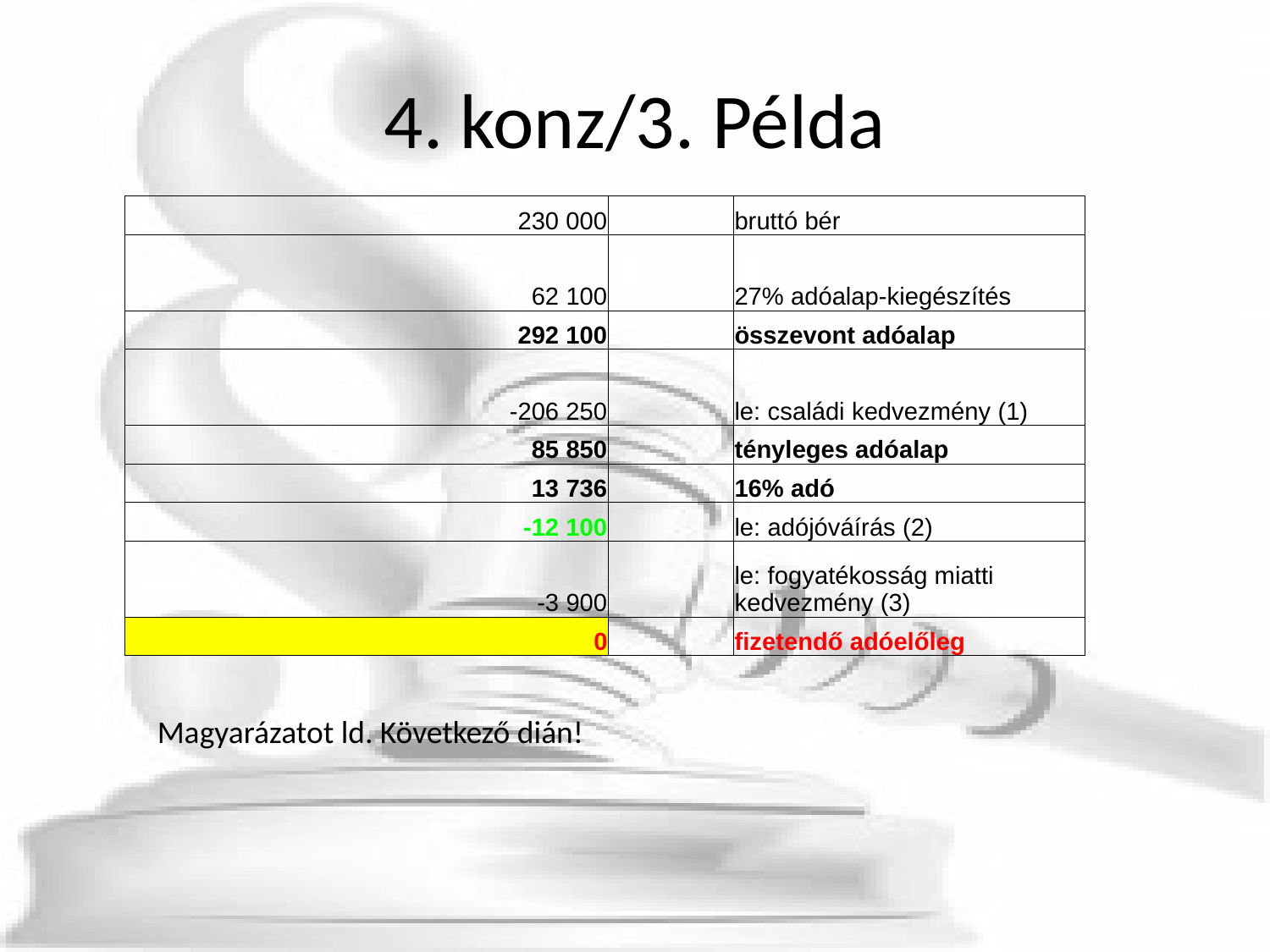

# 4. konz/3. Példa
| 230 000 |  | bruttó bér |
| --- | --- | --- |
| 62 100 |  | 27% adóalap-kiegészítés |
| 292 100 |  | összevont adóalap |
| -206 250 |  | le: családi kedvezmény (1) |
| 85 850 |  | tényleges adóalap |
| 13 736 |  | 16% adó |
| -12 100 |  | le: adójóváírás (2) |
| -3 900 |  | le: fogyatékosság miatti kedvezmény (3) |
| 0 |  | fizetendő adóelőleg |
Magyarázatot ld. Következő dián!